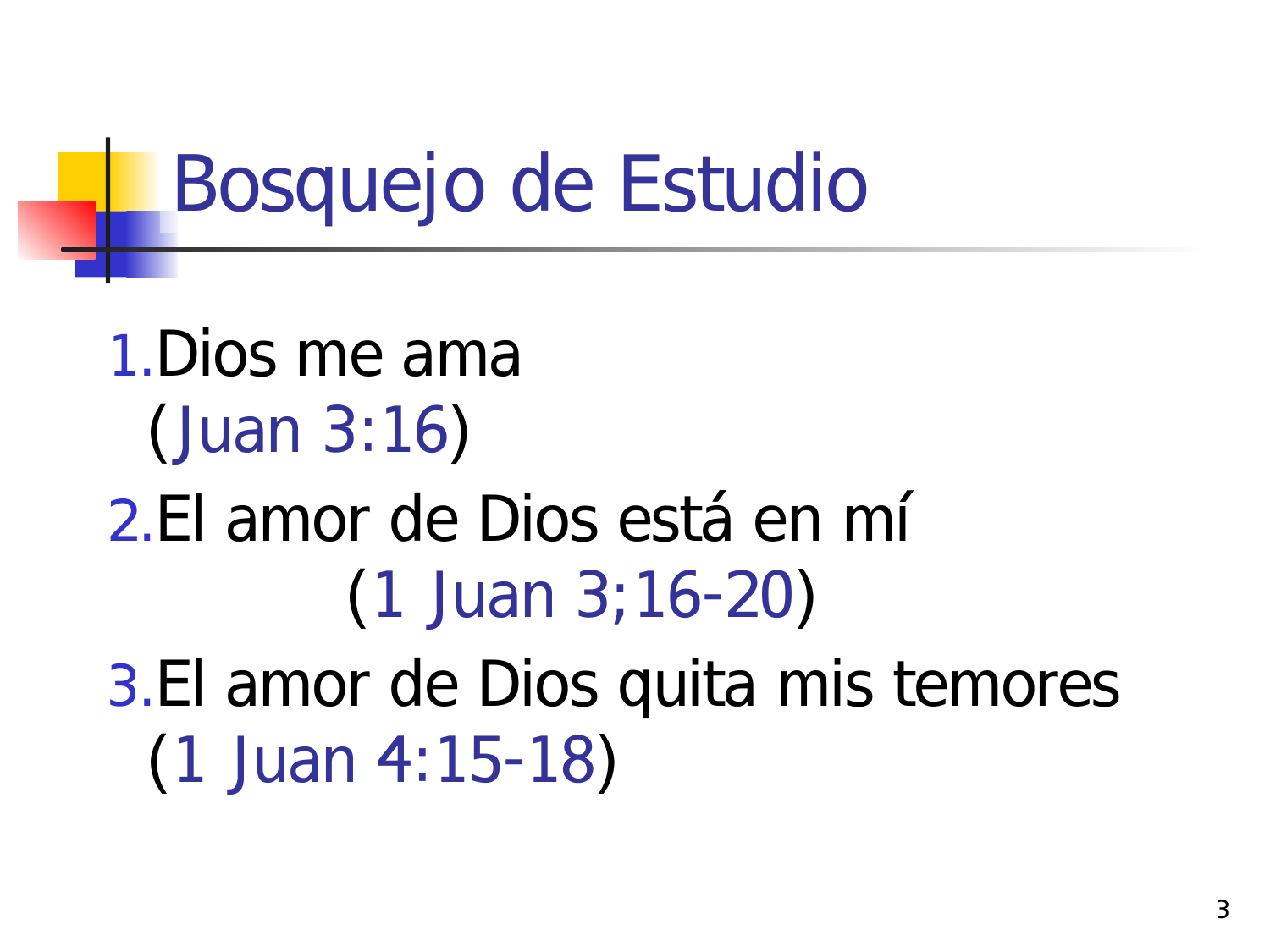

# Bosquejo de Estudio
Dios me ama                             (Juan 3:16)
El amor de Dios está en mí                          (1 Juan 3;16-20)
El amor de Dios quita mis temores   (1 Juan 4:15-18)
3